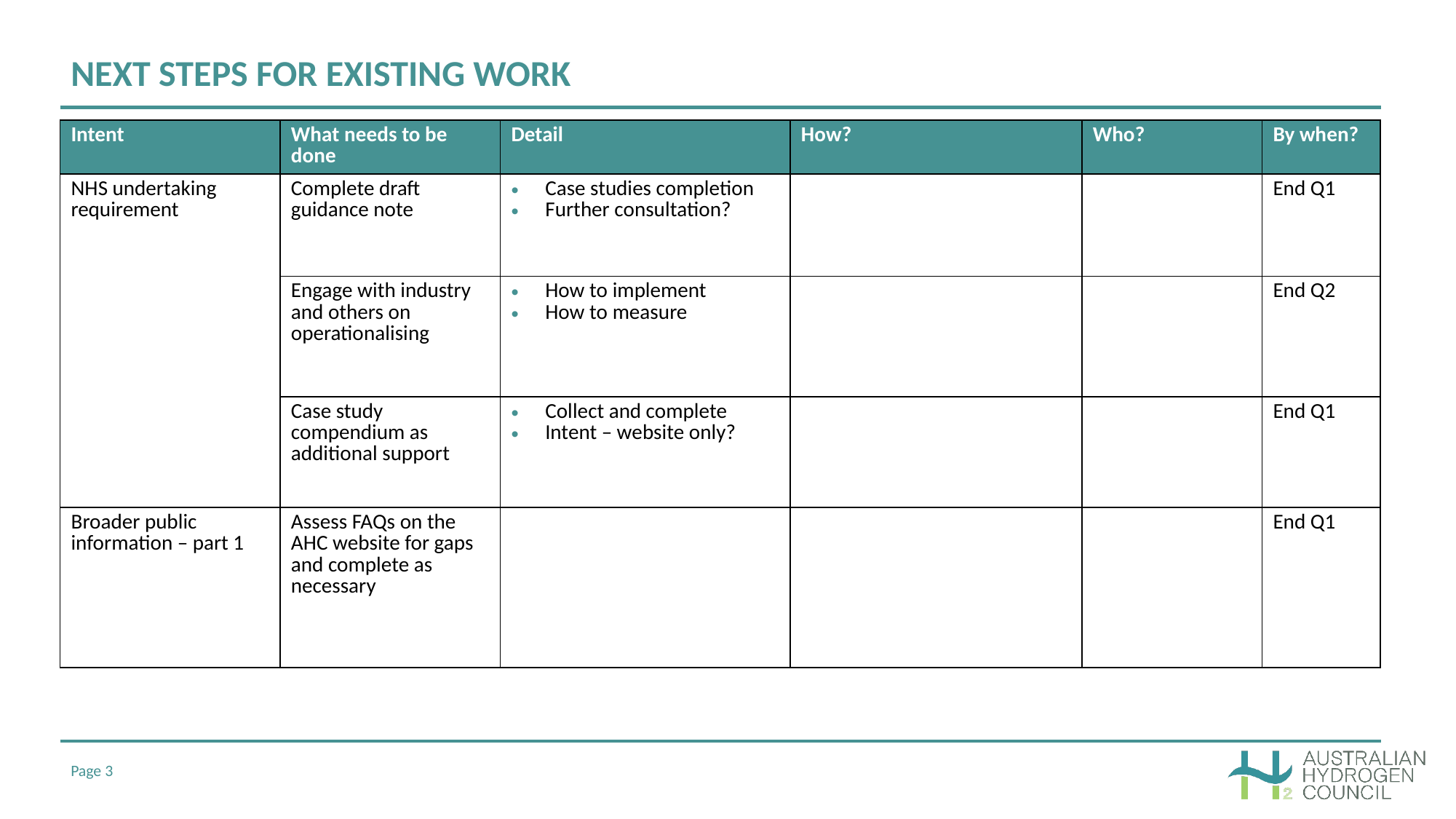

# NEXT STEPS FOR EXISTING WORK
| Intent | What needs to be done | Detail | How? | Who? | By when? |
| --- | --- | --- | --- | --- | --- |
| NHS undertaking requirement | Complete draft guidance note | Case studies completion Further consultation? |  |  | End Q1 |
|  | Engage with industry and others on operationalising | How to implement How to measure |  |  | End Q2 |
|  | Case study compendium as additional support | Collect and complete Intent – website only? |  |  | End Q1 |
| Broader public information – part 1 | Assess FAQs on the AHC website for gaps and complete as necessary |  |  |  | End Q1 |
Page 3